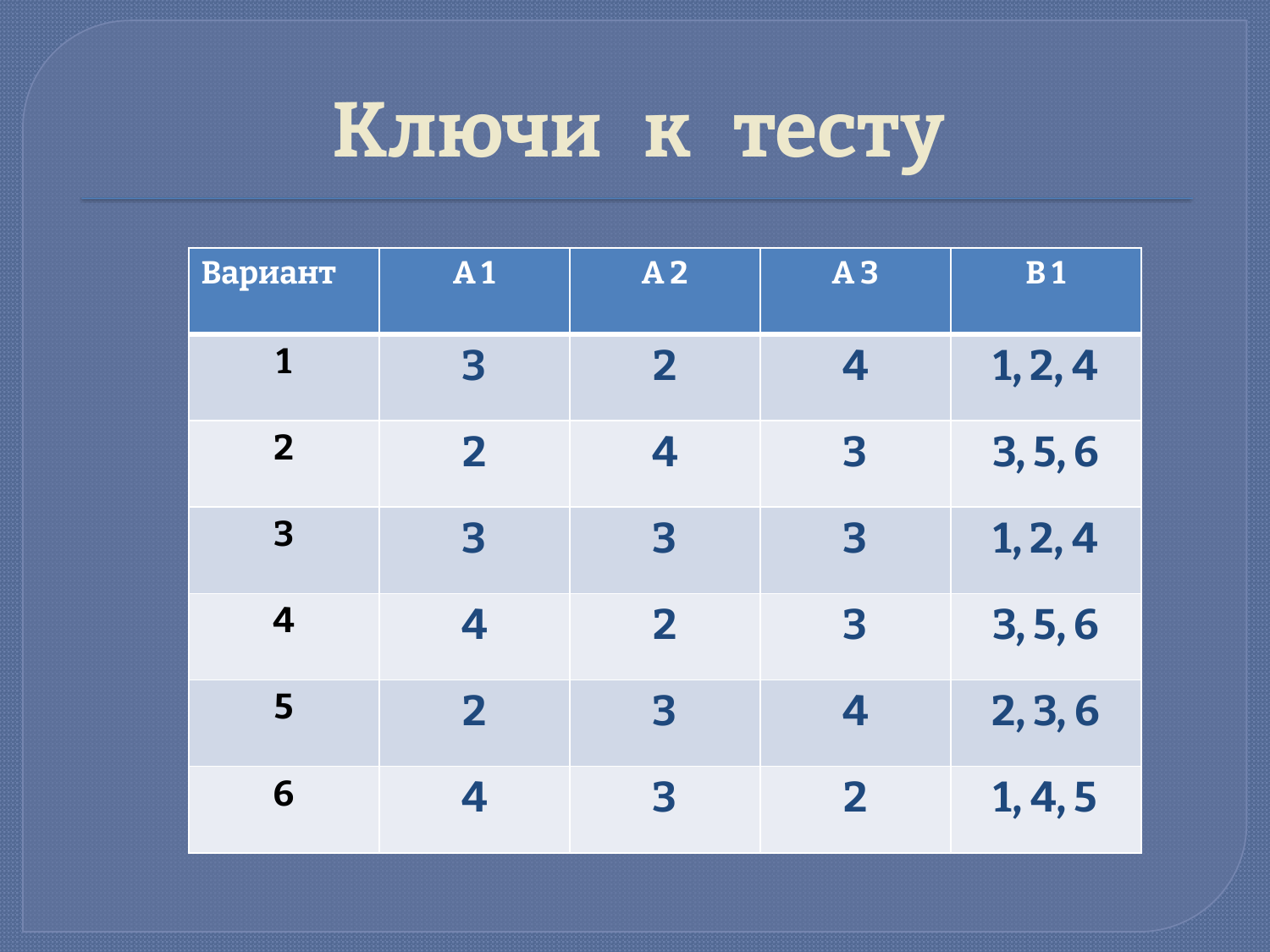

# Ключи   к   тесту
| Вариант | А 1 | А 2 | А 3 | В 1 |
| --- | --- | --- | --- | --- |
| 1 | 3 | 2 | 4 | 1, 2, 4 |
| 2 | 2 | 4 | 3 | 3, 5, 6 |
| 3 | 3 | 3 | 3 | 1, 2, 4 |
| 4 | 4 | 2 | 3 | 3, 5, 6 |
| 5 | 2 | 3 | 4 | 2, 3, 6 |
| 6 | 4 | 3 | 2 | 1, 4, 5 |